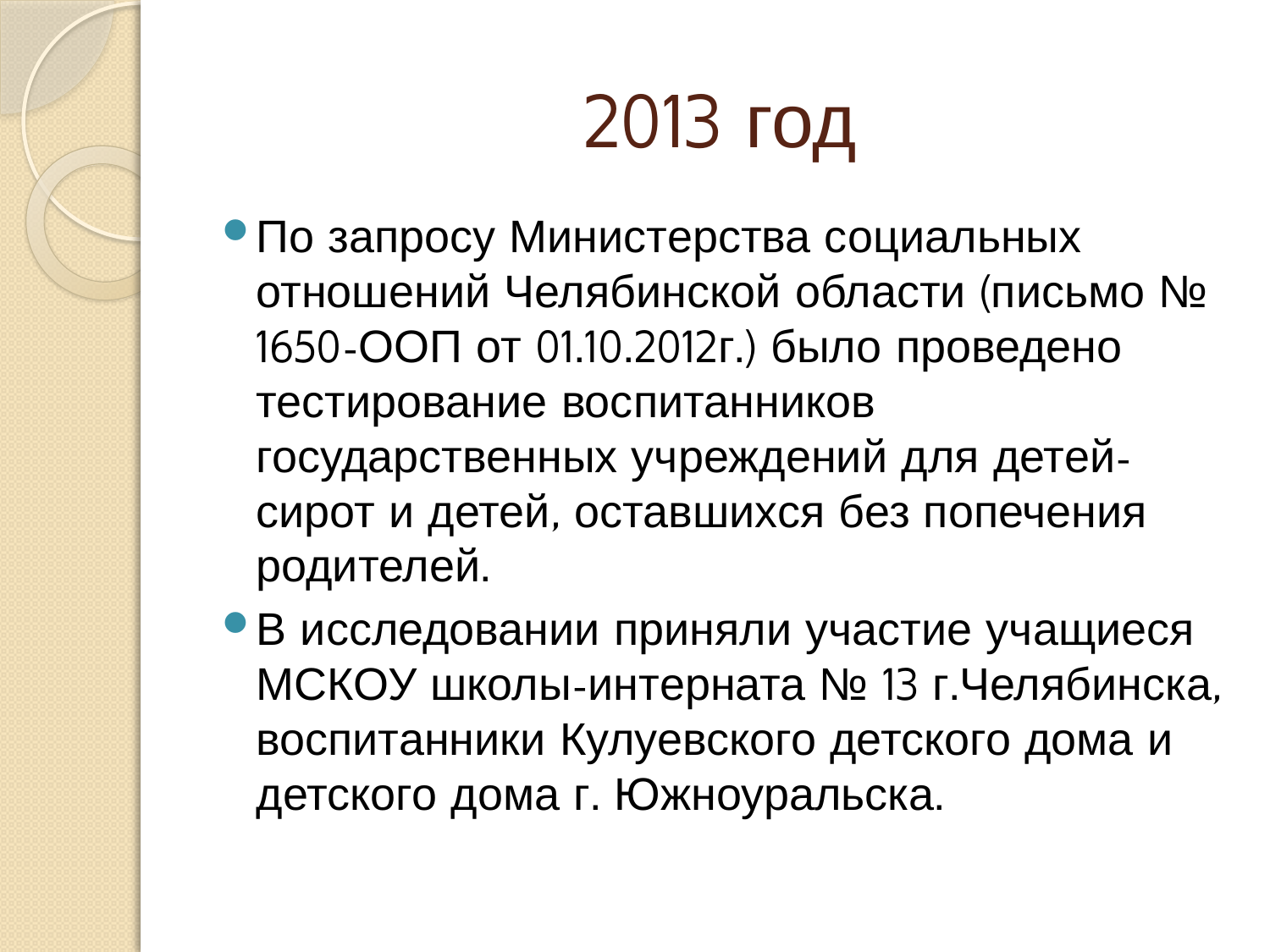

# 2013 год
По запросу Министерства социальных отношений Челябинской области (письмо № 1650-ООП от 01.10.2012г.) было проведено тестирование воспитанников  государственных учреждений для детей-сирот и детей, оставшихся без попечения родителей.
В исследовании приняли участие учащиеся МСКОУ школы-интерната № 13 г.Челябинска, воспитанники Кулуевского детского дома и детского дома г. Южноуральска.